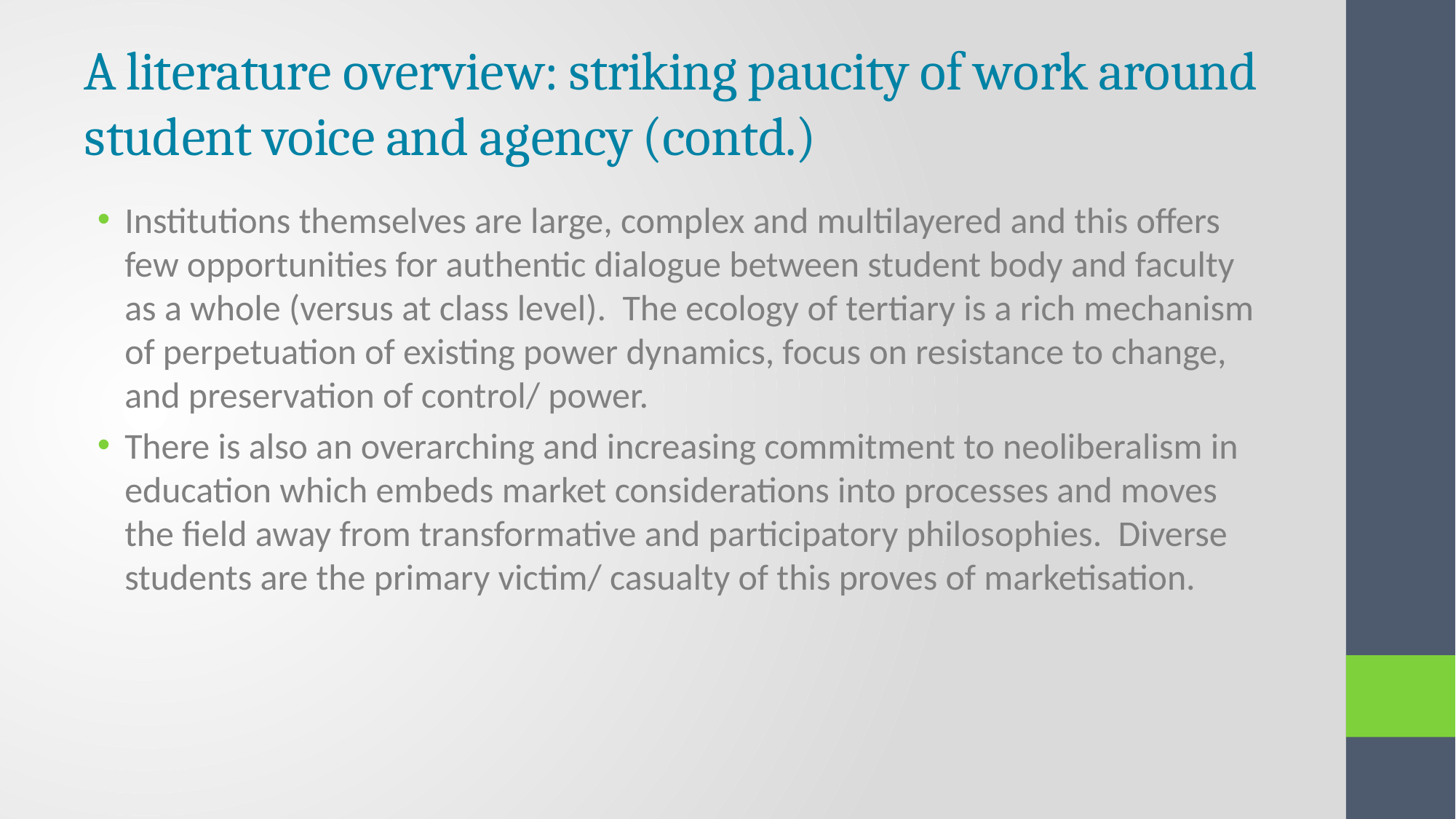

# A literature overview: striking paucity of work around student voice and agency (contd.)
Institutions themselves are large, complex and multilayered and this offers few opportunities for authentic dialogue between student body and faculty as a whole (versus at class level).  The ecology of tertiary is a rich mechanism of perpetuation of existing power dynamics, focus on resistance to change, and preservation of control/ power.
There is also an overarching and increasing commitment to neoliberalism in education which embeds market considerations into processes and moves the field away from transformative and participatory philosophies.  Diverse students are the primary victim/ casualty of this proves of marketisation.